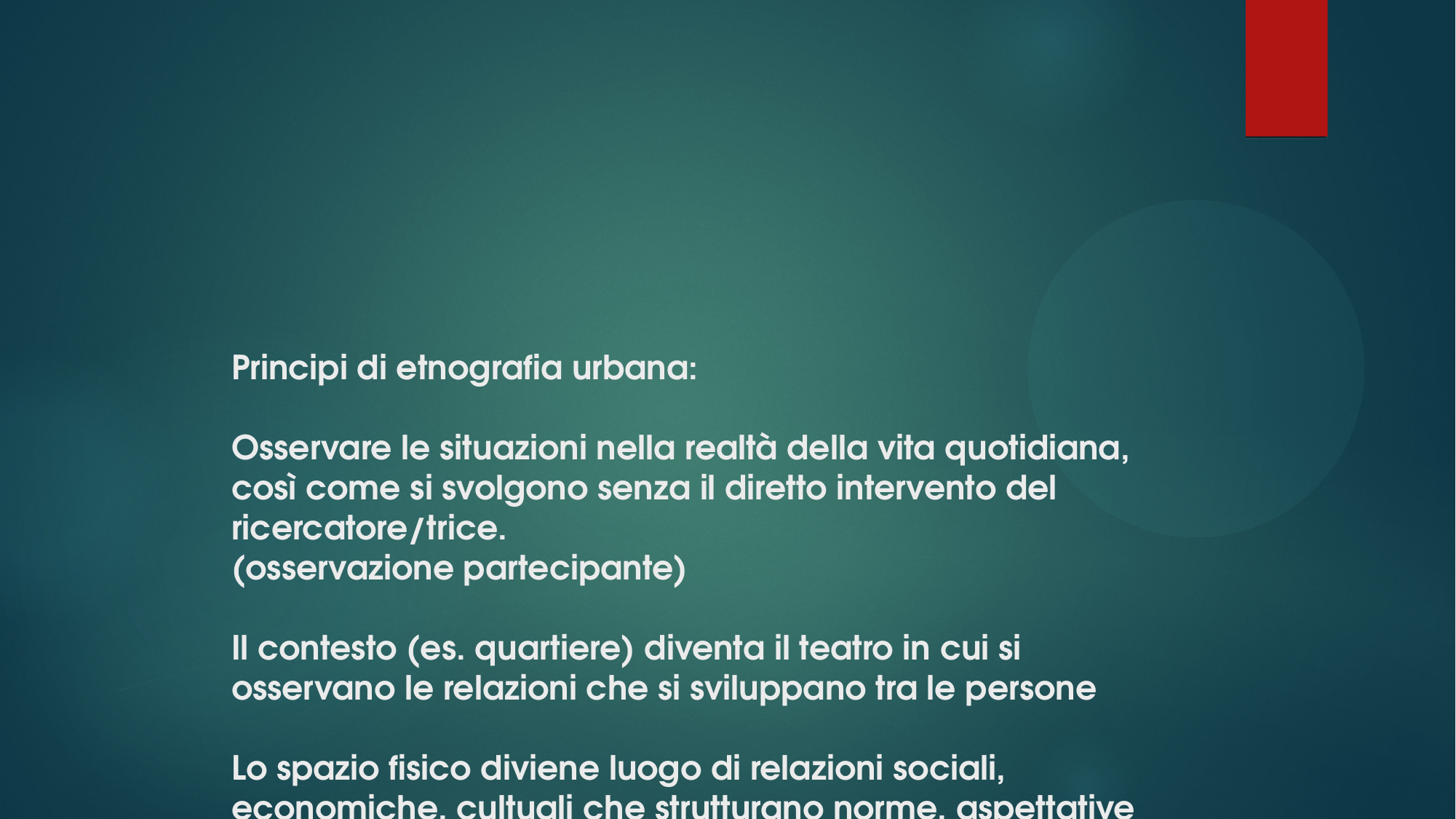

# Principi di etnografia urbana: Osservare le situazioni nella realtà della vita quotidiana, così come si svolgono senza il diretto intervento del ricercatore/trice. (osservazione partecipante) Il contesto (es. quartiere) diventa il teatro in cui si osservano le relazioni che si sviluppano tra le persone Lo spazio fisico diviene luogo di relazioni sociali, economiche, cultuali che strutturano norme, aspettative reciproche Capacità di cogliere lo sguardo dell’indigeno rispetto allo spazio fisico e sociale Interazione con gli indigeni per comprendere il loro mondo e i significati che attribuiscono ad esso